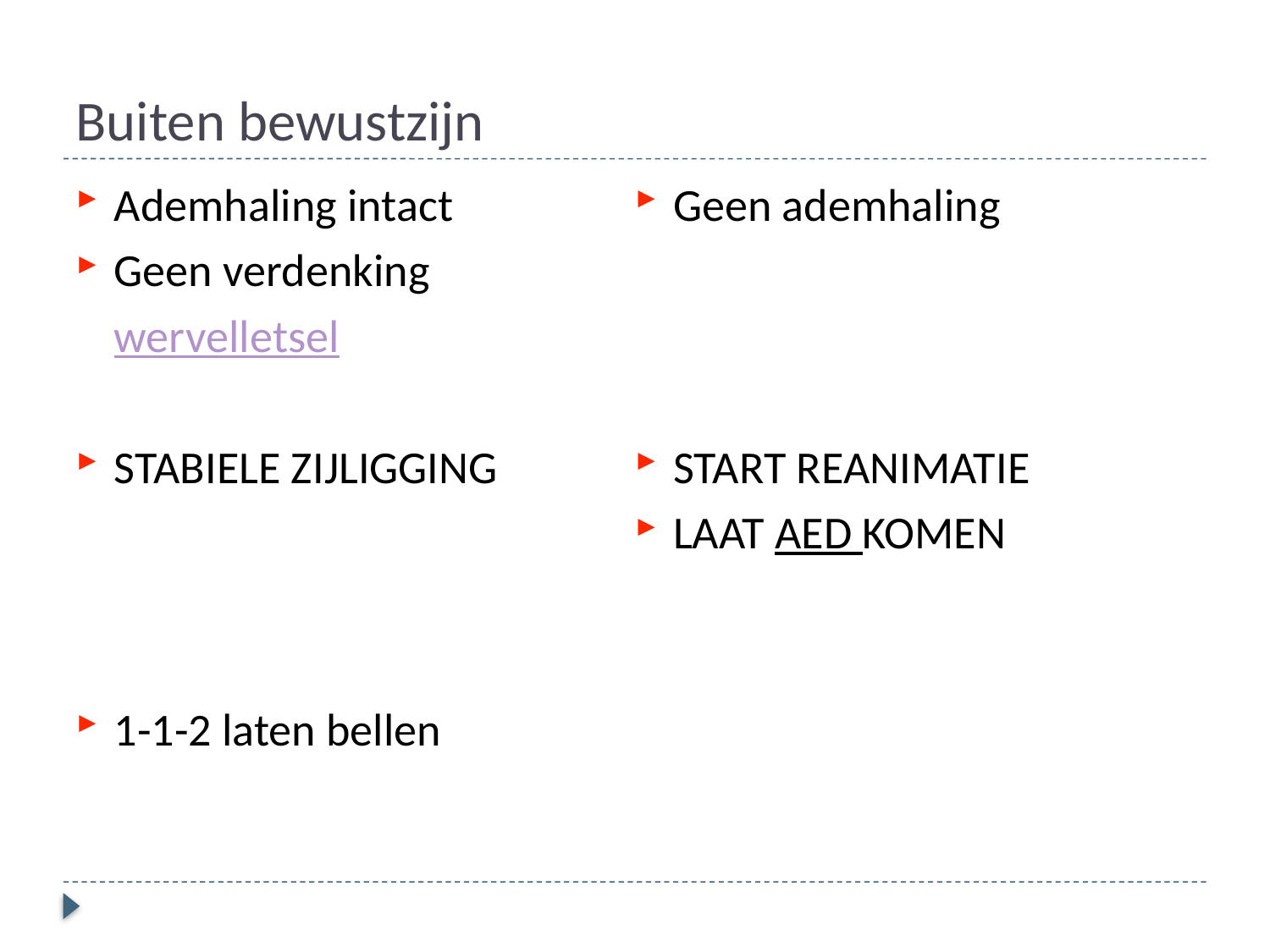

# Buiten bewustzijn
Ademhaling intact
Geen verdenking
	wervelletsel

STABIELE ZIJLIGGING

1-1-2 laten bellen

Geen ademhaling

START REANIMATIE
LAAT AED KOMEN